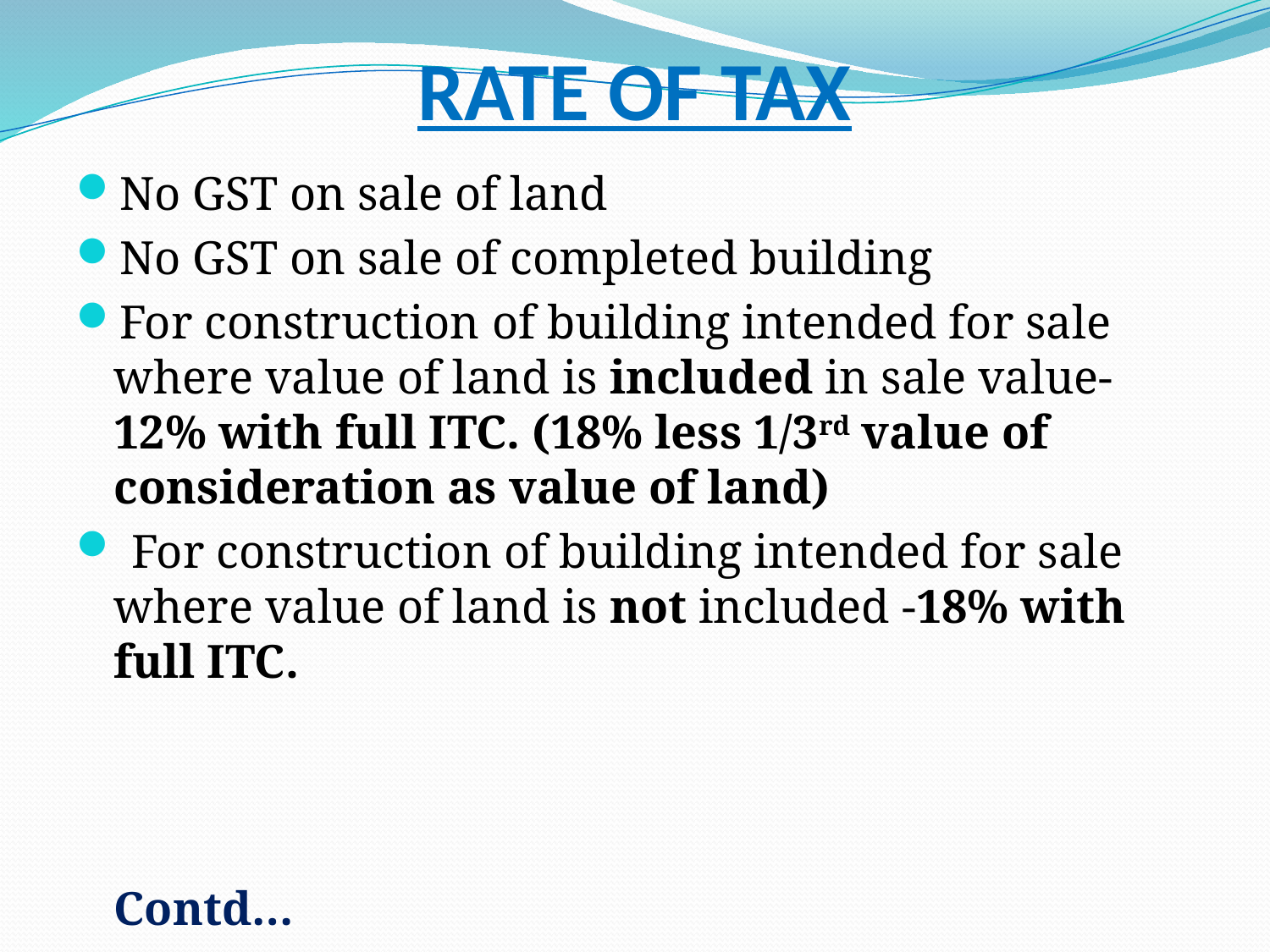

# RATE OF TAX
No GST on sale of land
No GST on sale of completed building
For construction of building intended for sale where value of land is included in sale value- 12% with full ITC. (18% less 1/3rd value of consideration as value of land)
 For construction of building intended for sale where value of land is not included -18% with full ITC.

                                                                                    Contd…